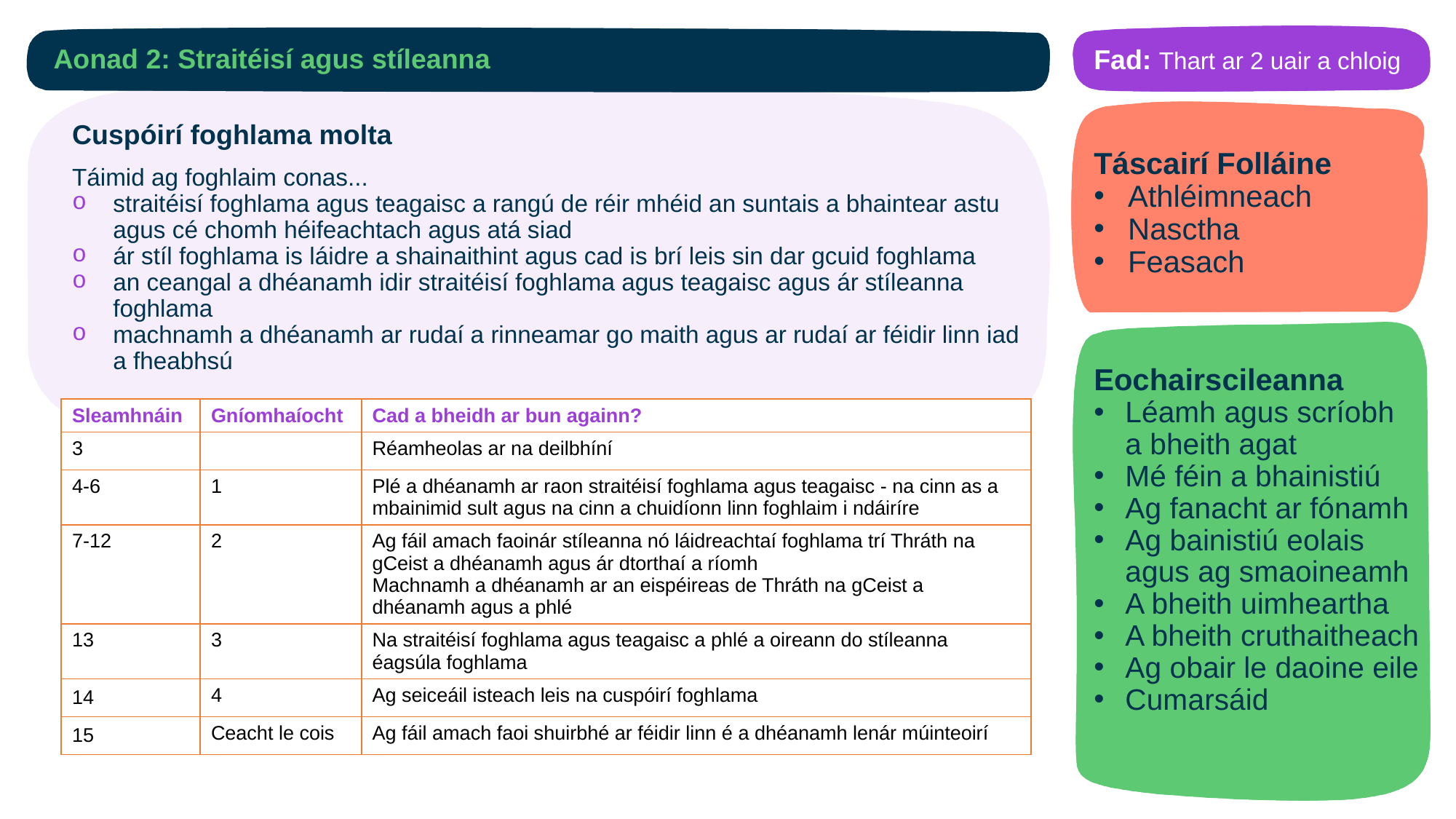

Fad: Thart ar 2 uair a chloig
# Aonad 2: Straitéisí agus stíleanna
Cuspóirí foghlama molta

Táimid ag foghlaim conas...
straitéisí foghlama agus teagaisc a rangú de réir mhéid an suntais a bhaintear astu agus cé chomh héifeachtach agus atá siad
ár stíl foghlama is láidre a shainaithint agus cad is brí leis sin dar gcuid foghlama
an ceangal a dhéanamh idir straitéisí foghlama agus teagaisc agus ár stíleanna foghlama
machnamh a dhéanamh ar rudaí a rinneamar go maith agus ar rudaí ar féidir linn iad a fheabhsú

Táscairí Folláine
Athléimneach
Nasctha
Feasach
Eochairscileanna
Léamh agus scríobh a bheith agat
Mé féin a bhainistiú
Ag fanacht ar fónamh
Ag bainistiú eolais agus ag smaoineamh
A bheith uimheartha
A bheith cruthaitheach
Ag obair le daoine eile
Cumarsáid

| Sleamhnáin | Gníomhaíocht | Cad a bheidh ar bun againn? |
| --- | --- | --- |
| 3 |  | Réamheolas ar na deilbhíní |
| 4-6 | 1 | Plé a dhéanamh ar raon straitéisí foghlama agus teagaisc - na cinn as a mbainimid sult agus na cinn a chuidíonn linn foghlaim i ndáiríre |
| 7-12 | 2 | Ag fáil amach faoinár stíleanna nó láidreachtaí foghlama trí Thráth na gCeist a dhéanamh agus ár dtorthaí a ríomh Machnamh a dhéanamh ar an eispéireas de Thráth na gCeist a dhéanamh agus a phlé |
| 13 | 3 | Na straitéisí foghlama agus teagaisc a phlé a oireann do stíleanna éagsúla foghlama |
| 14 | 4 | Ag seiceáil isteach leis na cuspóirí foghlama |
| 15 | Ceacht le cois | Ag fáil amach faoi shuirbhé ar féidir linn é a dhéanamh lenár múinteoirí |